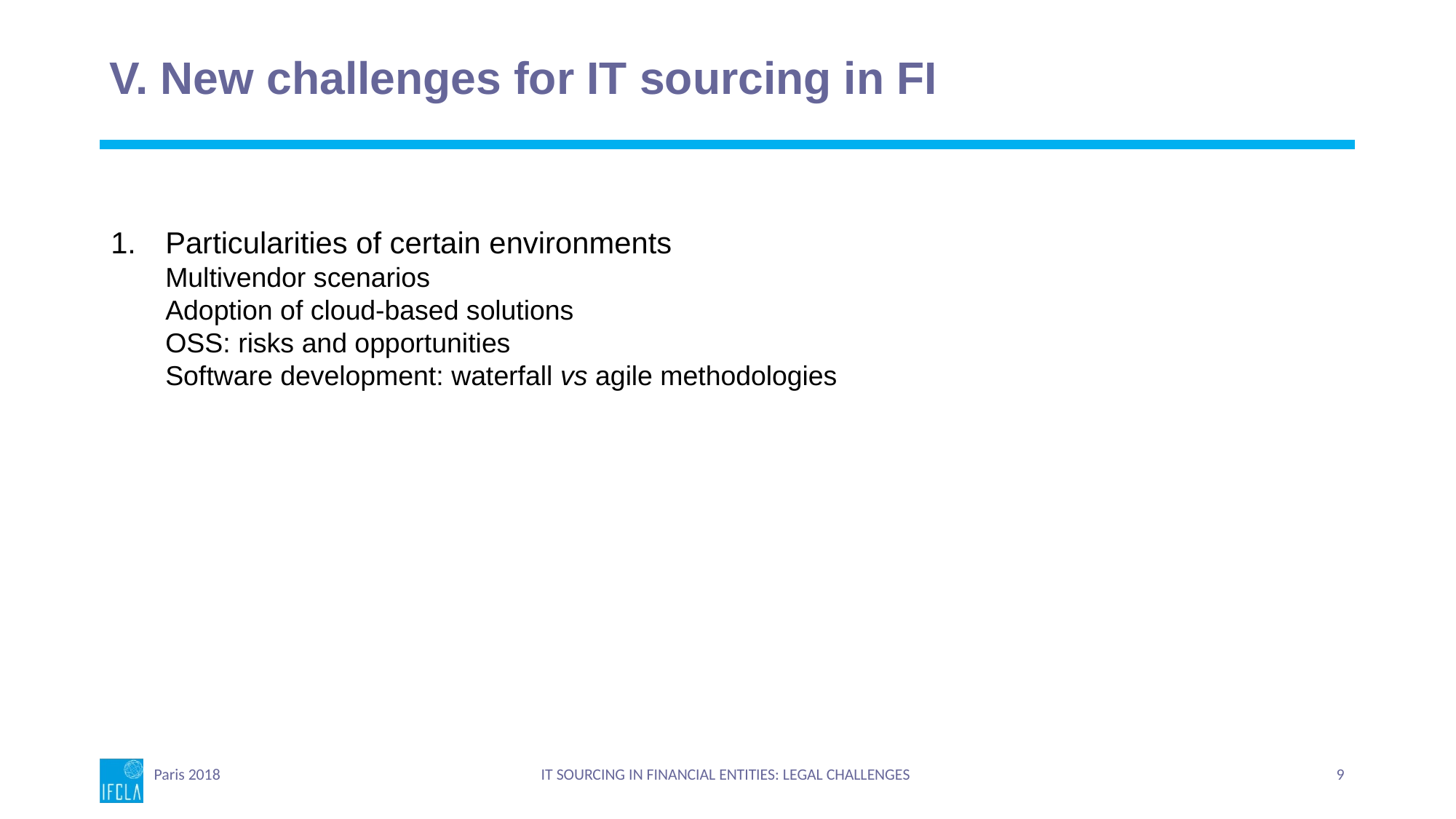

# V. New challenges for IT sourcing in FI
Particularities of certain environments
Multivendor scenarios
Adoption of cloud-based solutions
OSS: risks and opportunities
Software development: waterfall vs agile methodologies
Paris 2018
IT SOURCING IN FINANCIAL ENTITIES: LEGAL CHALLENGES
9